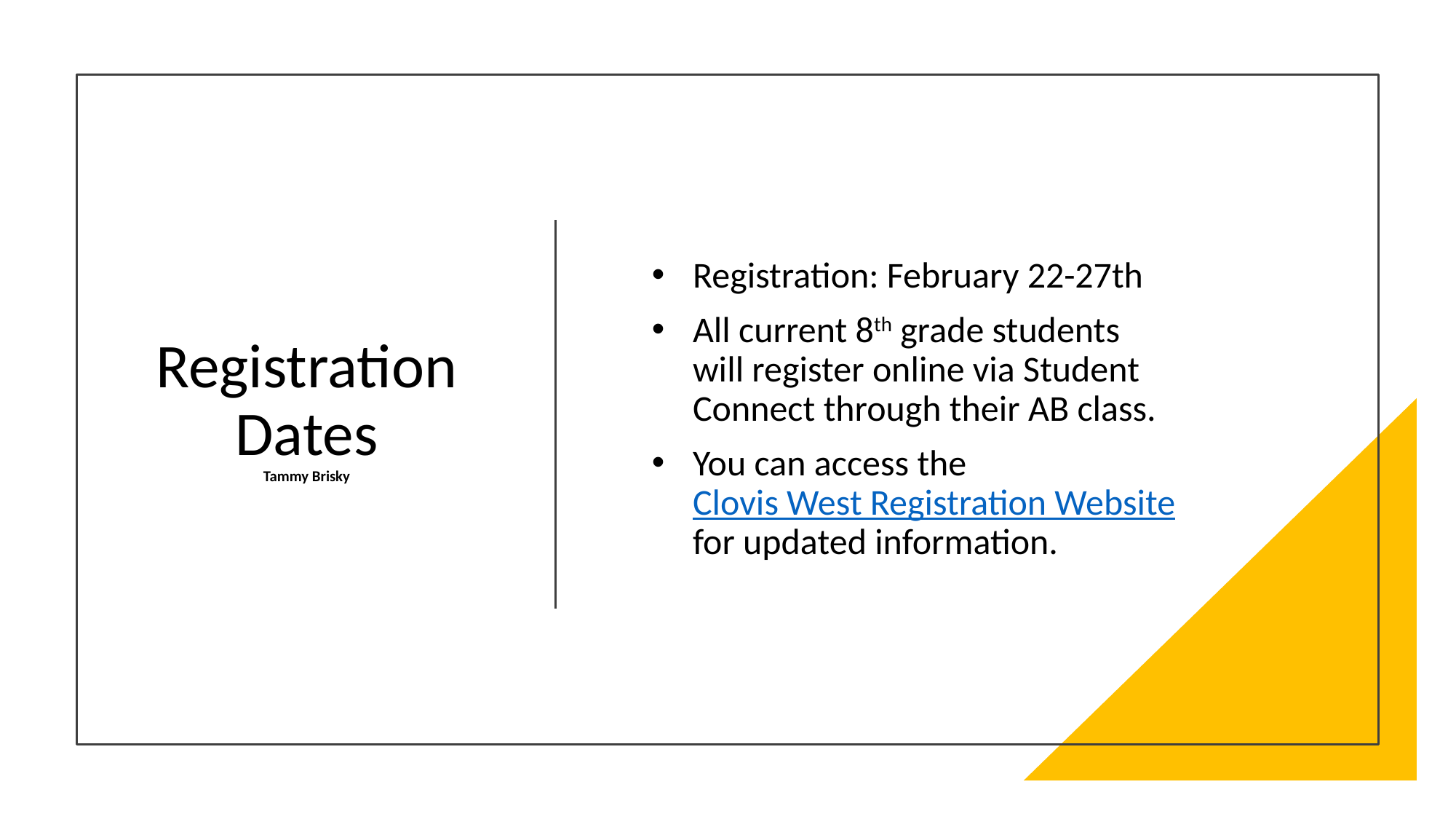

# Registration Dates Tammy Brisky
Registration: February 22-27th
All current 8th grade students will register online via Student Connect through their AB class.
You can access the Clovis West Registration Website for updated information.